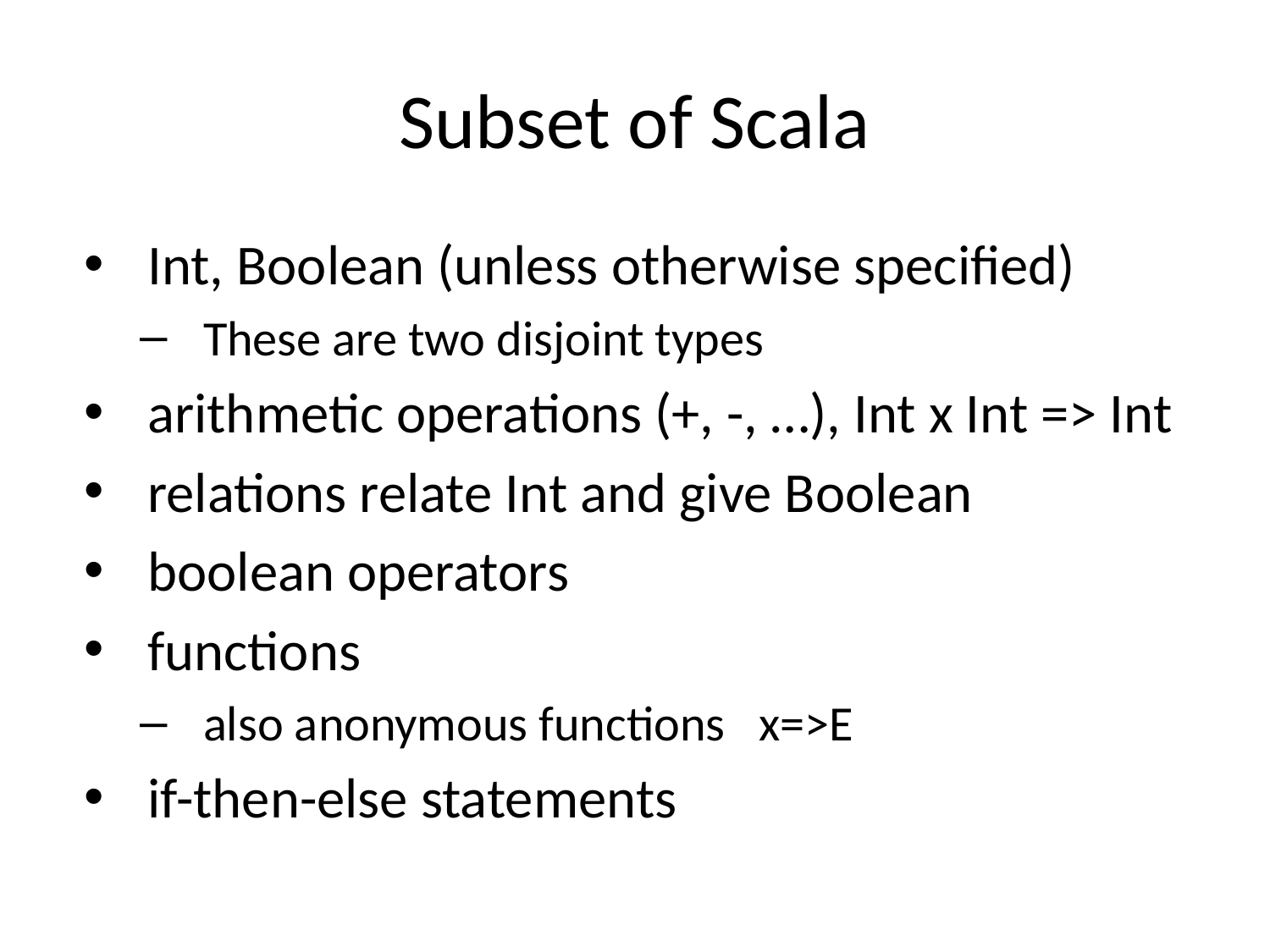

# Subset of Scala
Int, Boolean (unless otherwise specified)
These are two disjoint types
arithmetic operations (+, -, …), Int x Int => Int
relations relate Int and give Boolean
boolean operators
functions
also anonymous functions   x=>E
if-then-else statements